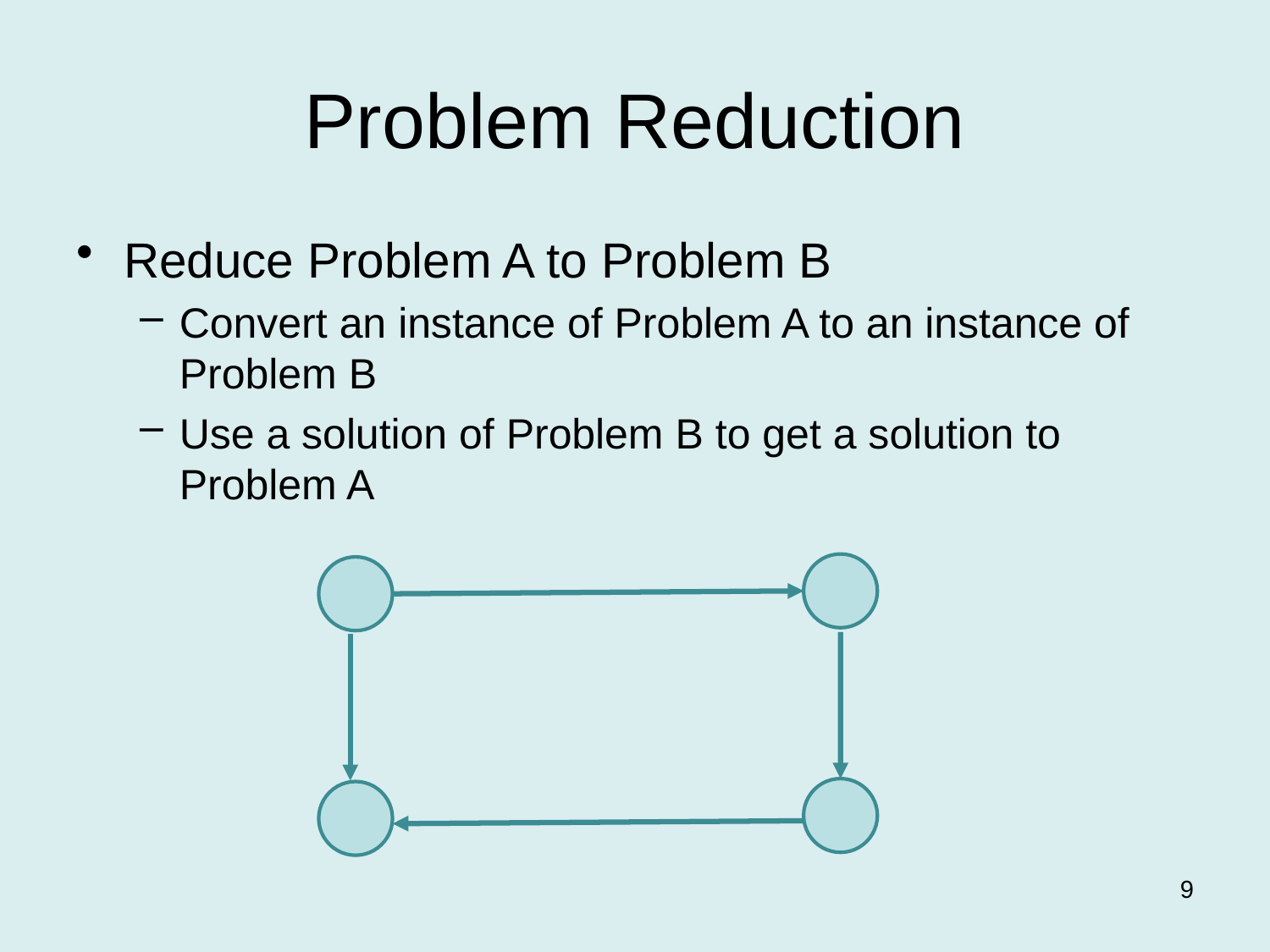

# Problem Reduction
Reduce Problem A to Problem B
Convert an instance of Problem A to an instance of Problem B
Use a solution of Problem B to get a solution to Problem A

9